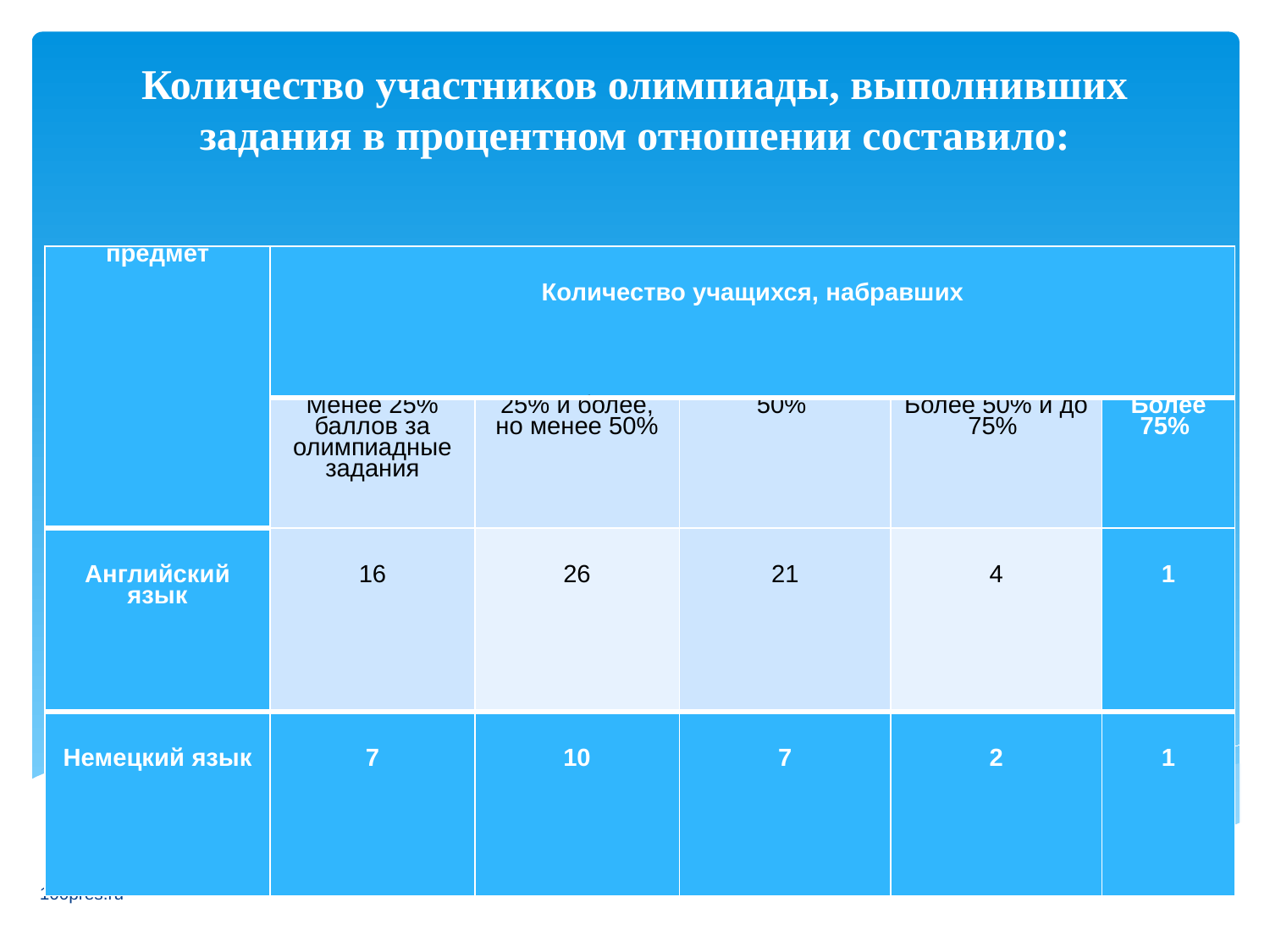

# Количество участников олимпиады, выполнивших задания в процентном отношении составило:

| предмет | Количество учащихся, набравших |  |  |  |  |
| --- | --- | --- | --- | --- | --- |
|  | Менее 25% баллов за олимпиадные задания | 25% и более, но менее 50% | 50% | Более 50% и до 75% | Более 75% |
| Английский язык | 16 | 26 | 21 | 4 | 1 |
| Немецкий язык | 7 | 10 | 7 | 2 | 1 |
100pres.ru